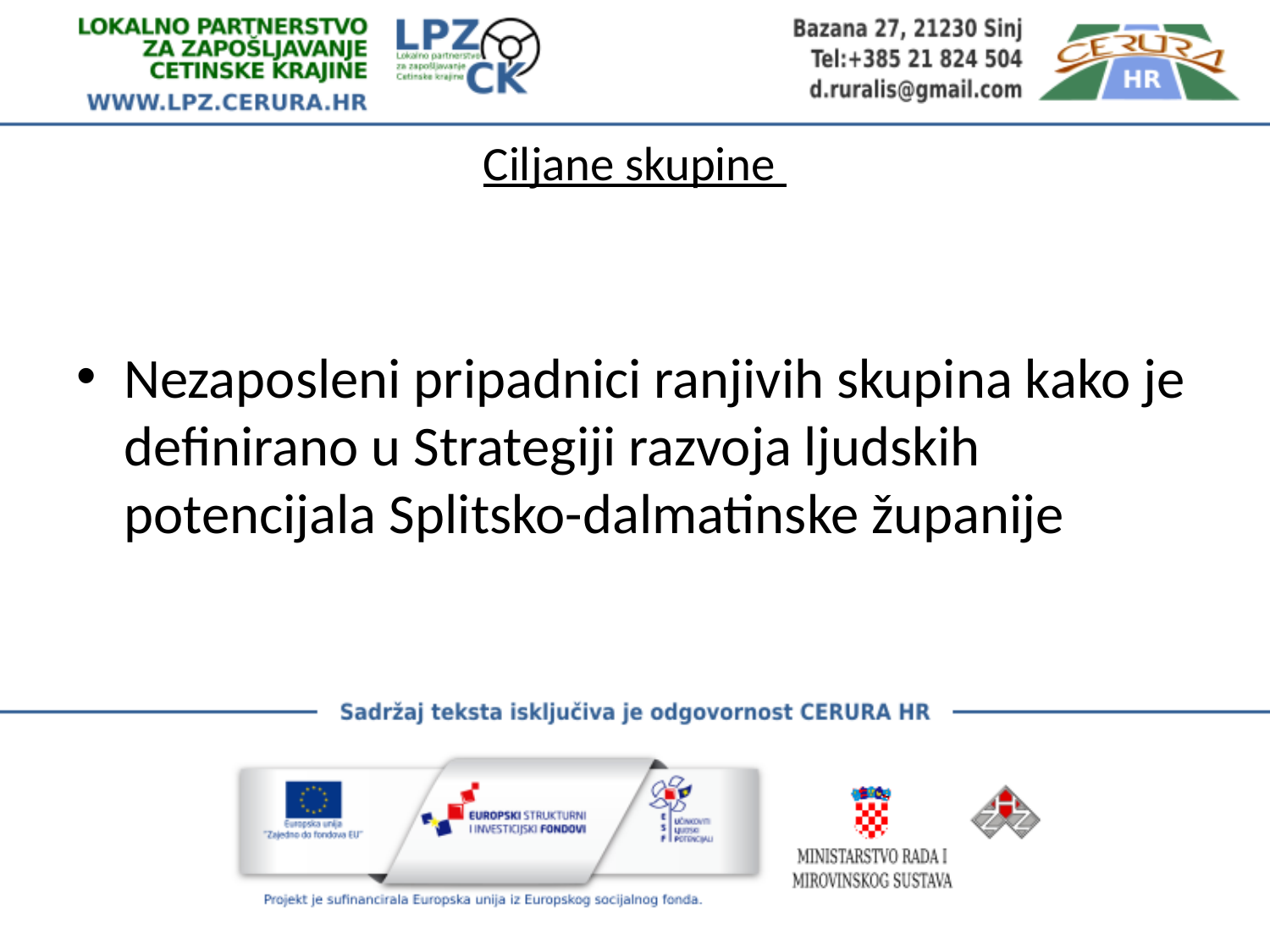

# Ciljane skupine

Nezaposleni pripadnici ranjivih skupina kako je definirano u Strategiji razvoja ljudskih potencijala Splitsko-dalmatinske županije